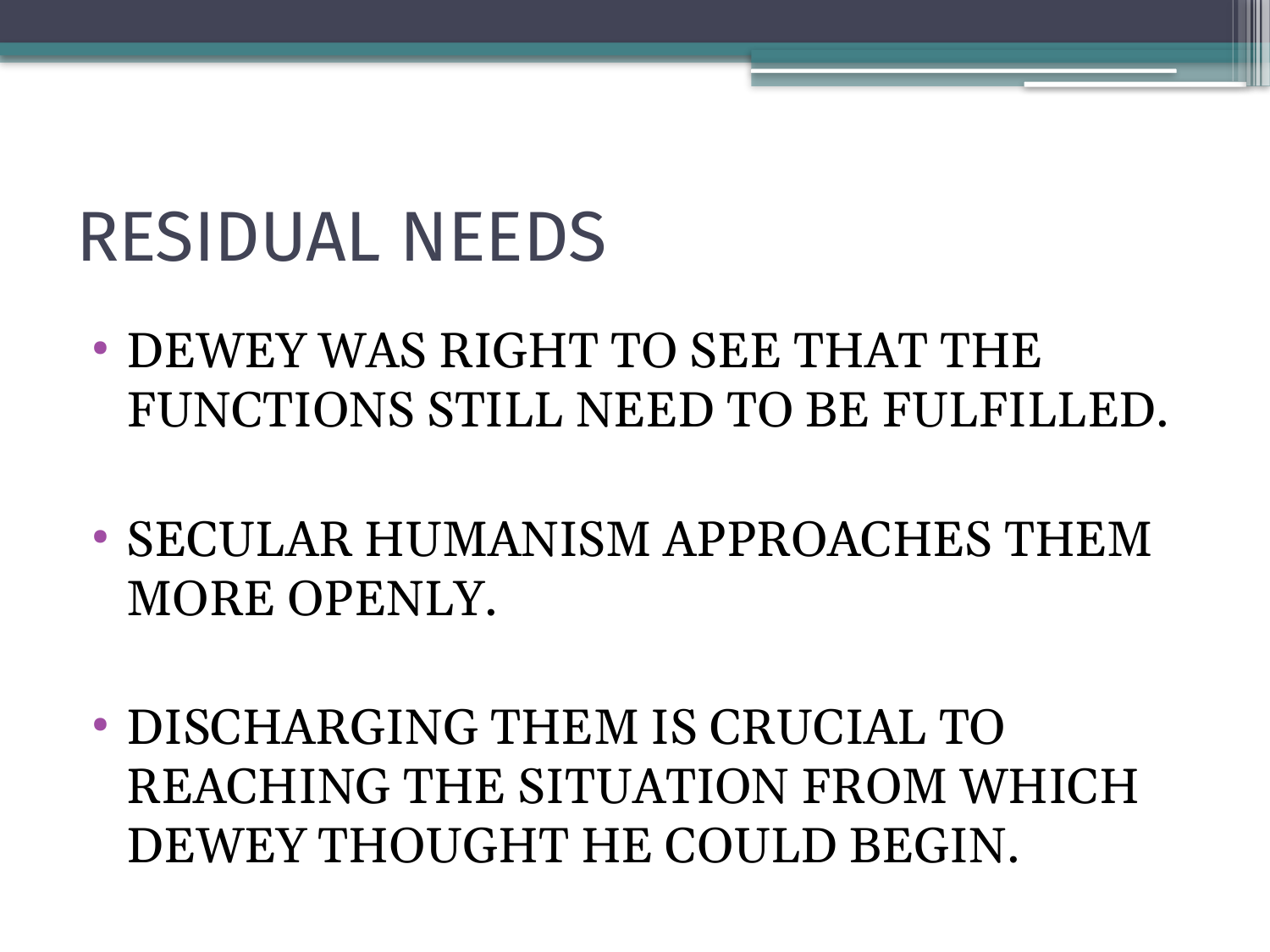

# RESIDUAL NEEDS
DEWEY WAS RIGHT TO SEE THAT THE FUNCTIONS STILL NEED TO BE FULFILLED.

SECULAR HUMANISM APPROACHES THEM MORE OPENLY.

DISCHARGING THEM IS CRUCIAL TO REACHING THE SITUATION FROM WHICH DEWEY THOUGHT HE COULD BEGIN.